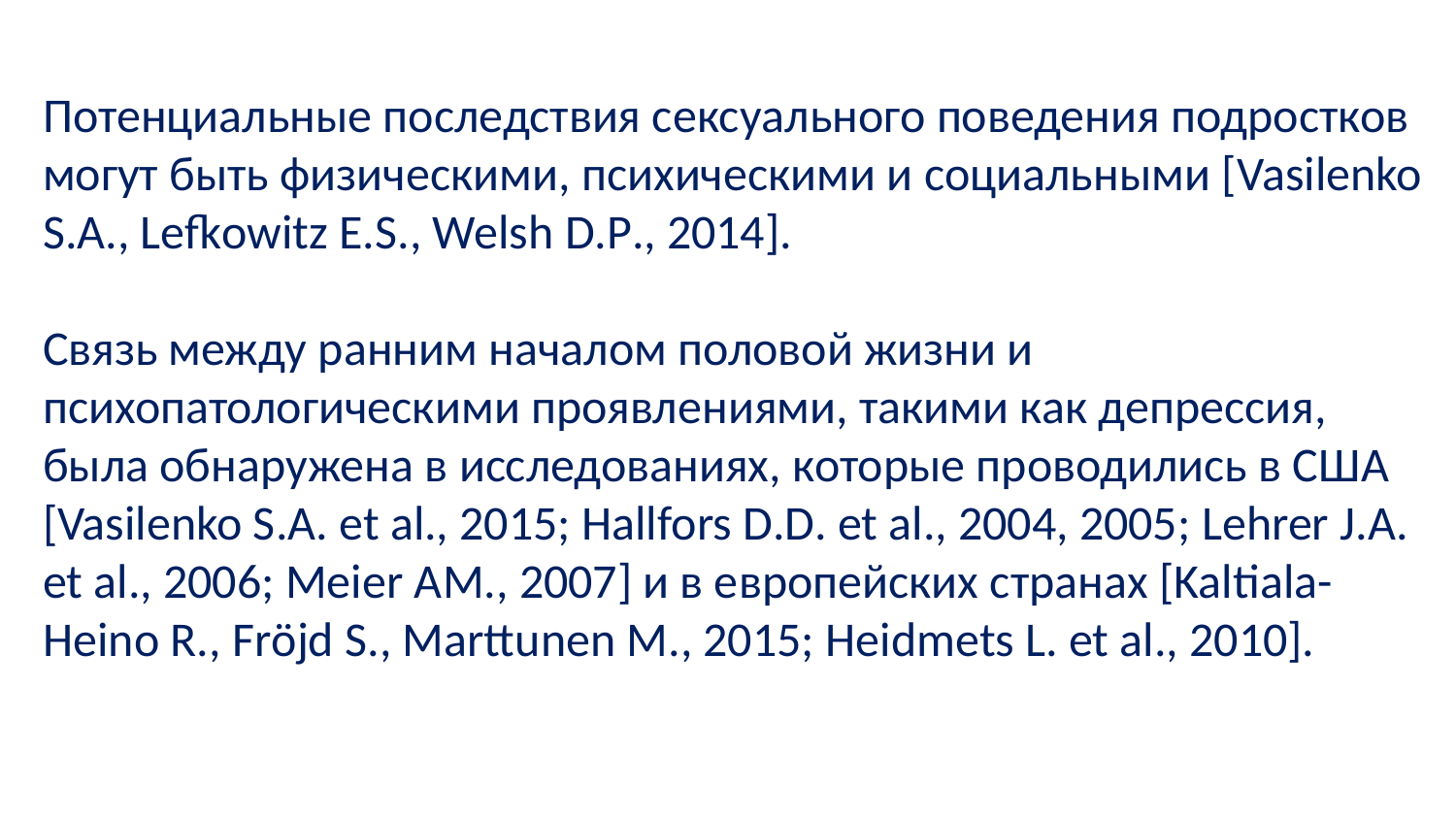

Потенциальные последствия сексуального поведения подростков могут быть физическими, психическими и социальными [Vasilenko S.A., Lefkowitz E.S., Welsh D.P., 2014].

Связь между ранним началом половой жизни и психопатологическими проявлениями, такими как депрессия, была обнаружена в исследованиях, которые проводились в США [Vasilenko S.A. et al., 2015; Hallfors D.D. et al., 2004, 2005; Lehrer J.A. et al., 2006; Meier AM., 2007] и в европейских странах [Kaltiala-Heino R., Fröjd S., Marttunen M., 2015; Heidmets L. et al., 2010].